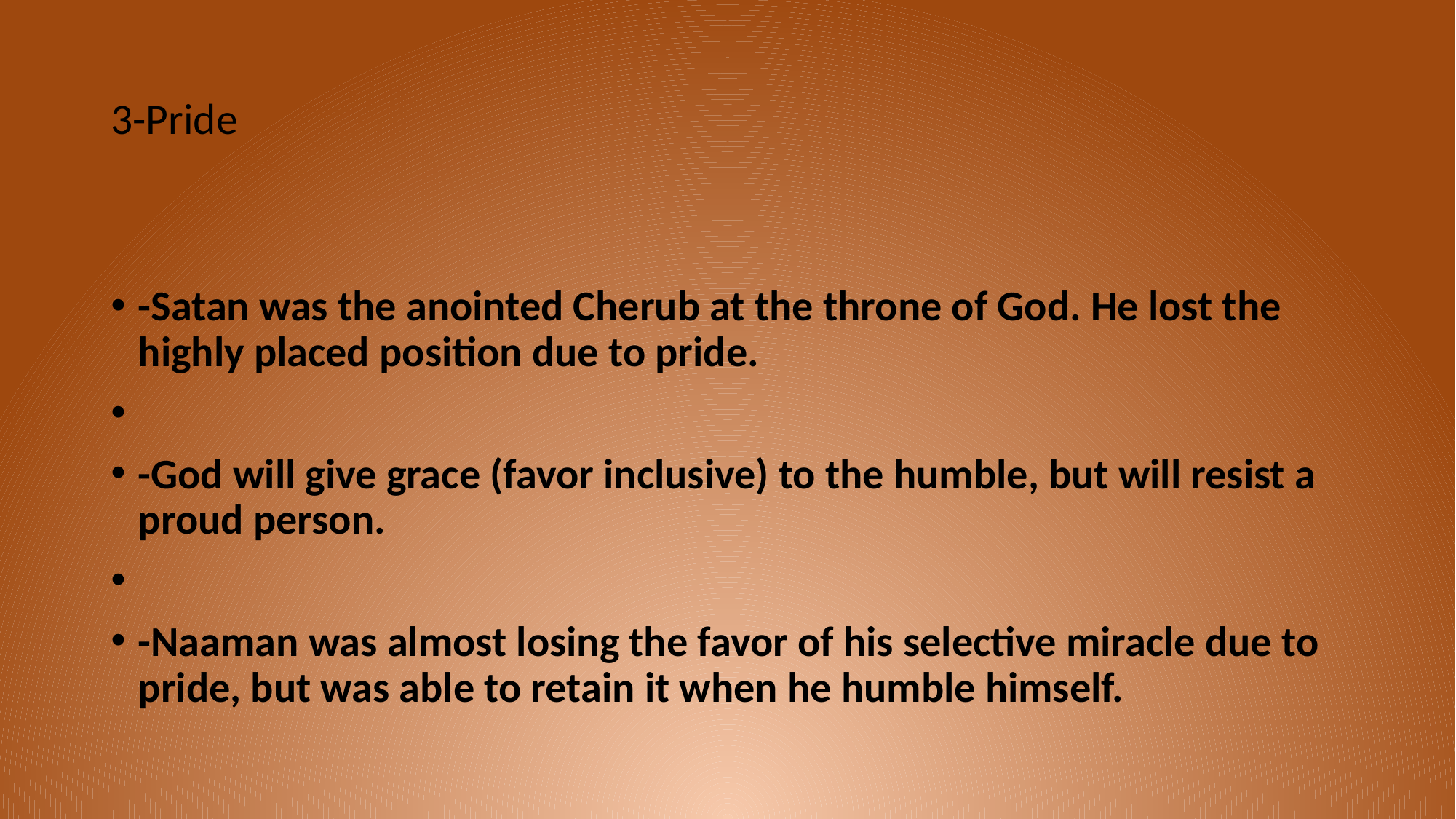

# 3-Pride

-Satan was the anointed Cherub at the throne of God. He lost the highly placed position due to pride.

-God will give grace (favor inclusive) to the humble, but will resist a proud person.

-Naaman was almost losing the favor of his selective miracle due to pride, but was able to retain it when he humble himself.